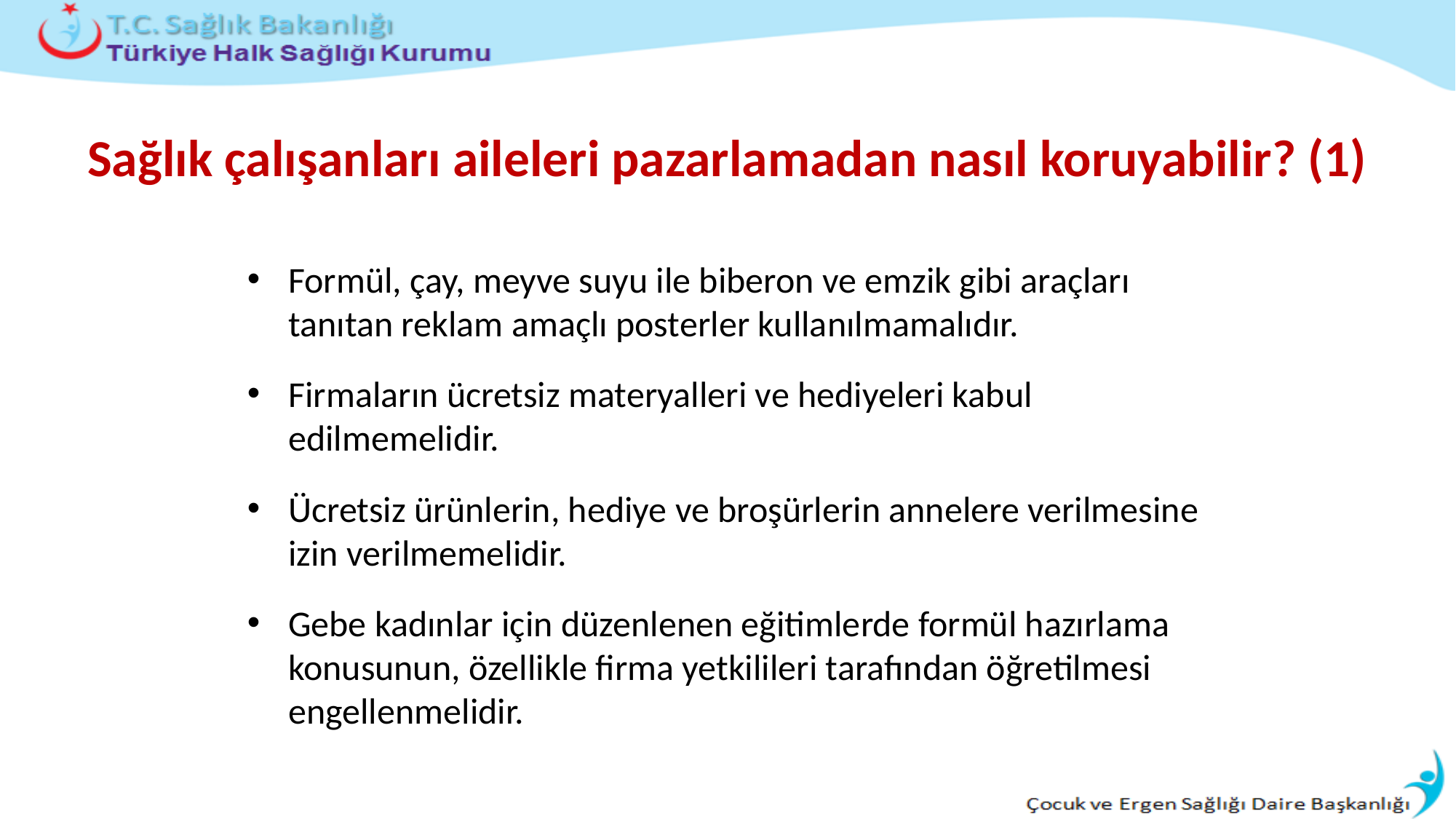

# Sağlık çalışanları aileleri pazarlamadan nasıl koruyabilir? (1)
Formül, çay, meyve suyu ile biberon ve emzik gibi araçları tanıtan reklam amaçlı posterler kullanılmamalıdır.
Firmaların ücretsiz materyalleri ve hediyeleri kabul edilmemelidir.
Ücretsiz ürünlerin, hediye ve broşürlerin annelere verilmesine izin verilmemelidir.
Gebe kadınlar için düzenlenen eğitimlerde formül hazırlama konusunun, özellikle firma yetkilileri tarafından öğretilmesi engellenmelidir.